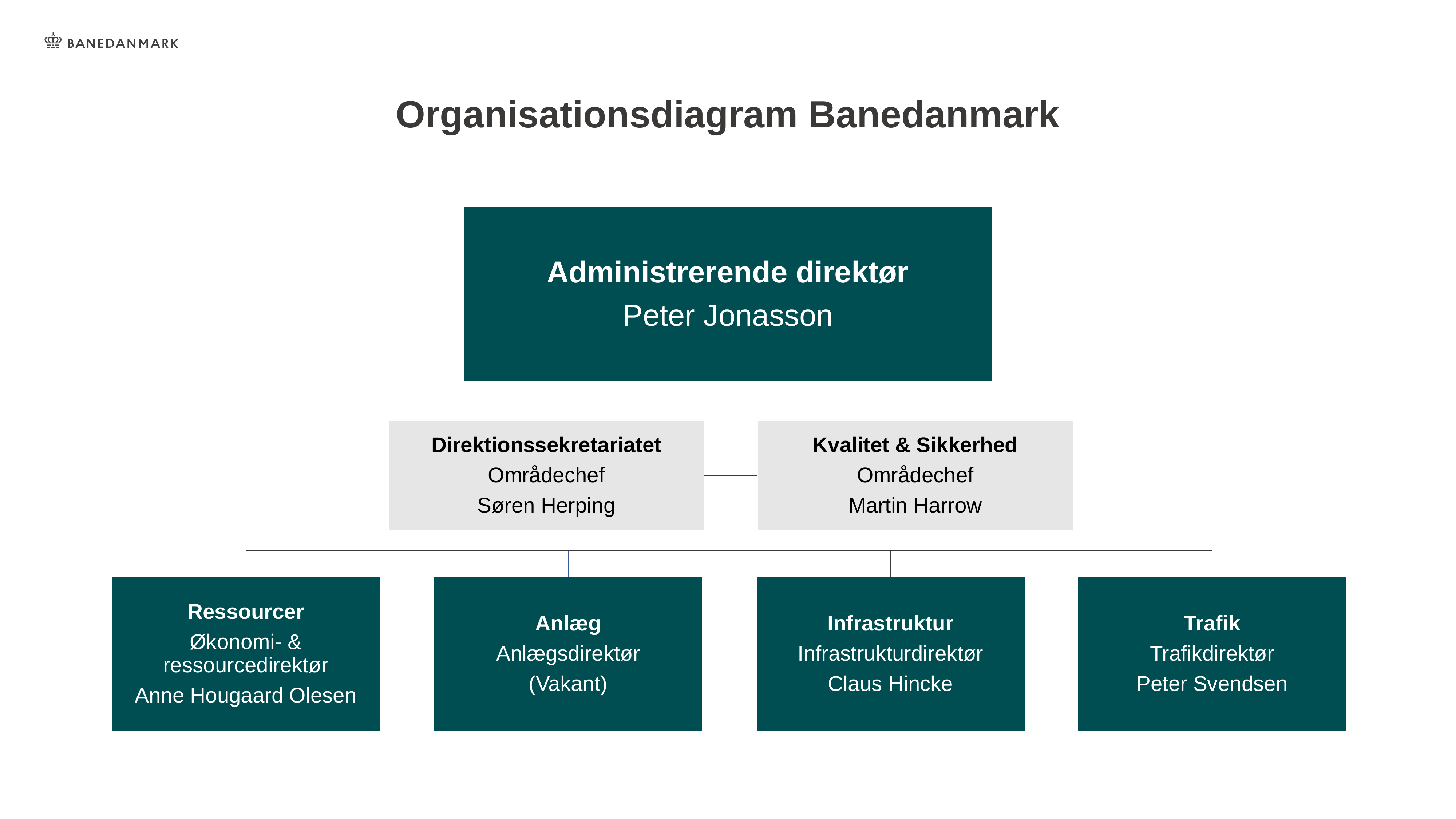

Organisationsdiagram Banedanmark
Administrerende direktør
Peter Jonasson
Ressourcer
Økonomi- & ressourcedirektør
Anne Hougaard Olesen
Anlæg
Anlægsdirektør
(Vakant)
Infrastruktur
Infrastrukturdirektør
Claus Hincke
Trafik
Trafikdirektør
Peter Svendsen
Direktionssekretariatet
Områdechef
Søren Herping
Kvalitet & Sikkerhed
Områdechef
Martin Harrow